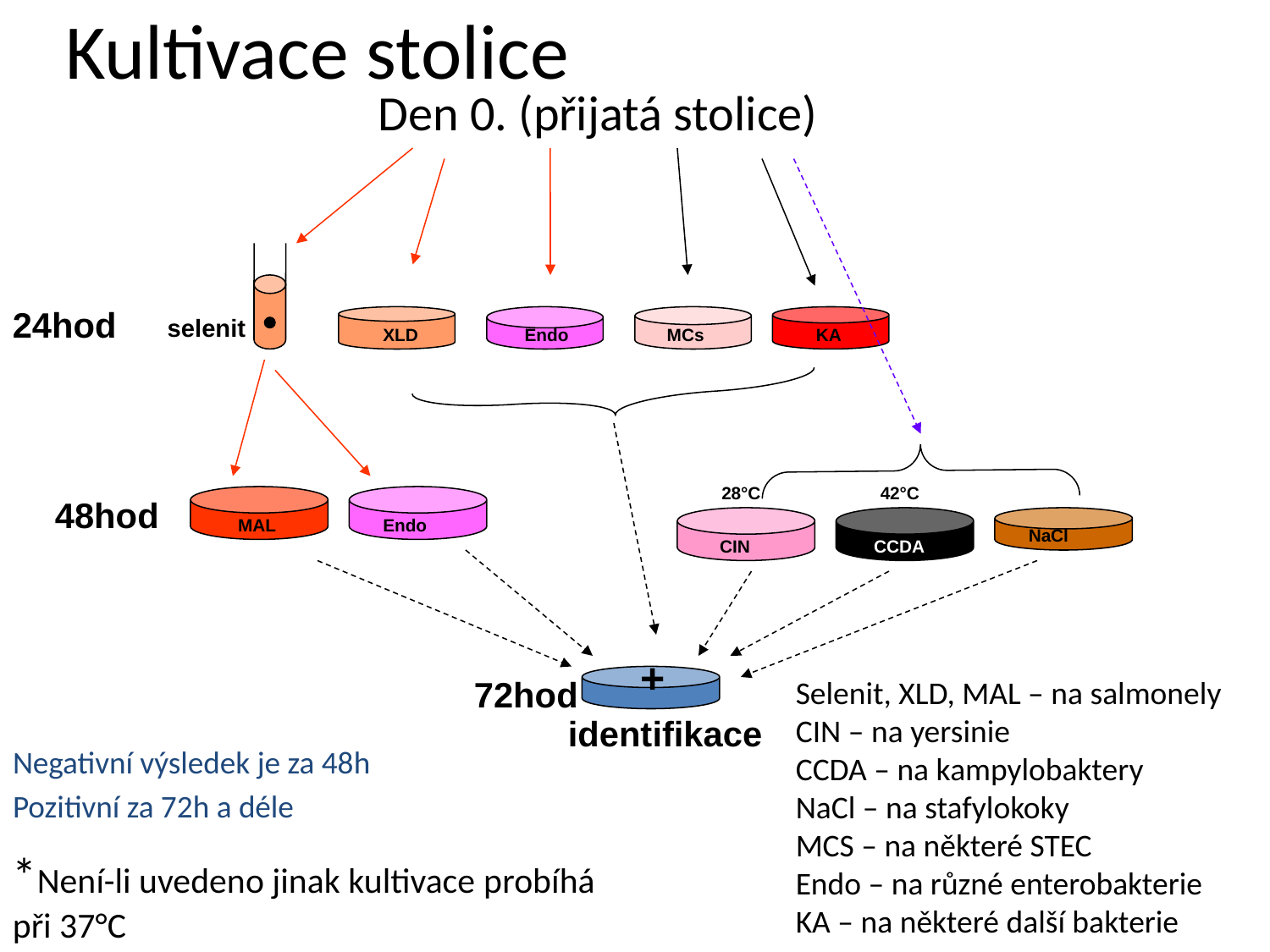

Kultivace stolice
# Den 0. (přijatá stolice)

24hod
    selenit

XLD
   Endo
    MCs
  KA

28°C
42°C
48hod

     MAL
Endo

NaCl
    CIN
   CCDA

   +
     72hod

Selenit, XLD, MAL – na salmonely
CIN – na yersinie
CCDA – na kampylobaktery
NaCl – na stafylokoky
MCS – na některé STEC
Endo – na různé enterobakterie
KA – na některé další bakterie
    identifikace
Negativní výsledek je za 48h
Pozitivní za 72h a déle
*Není-li uvedeno jinak kultivace probíhá při 37°C